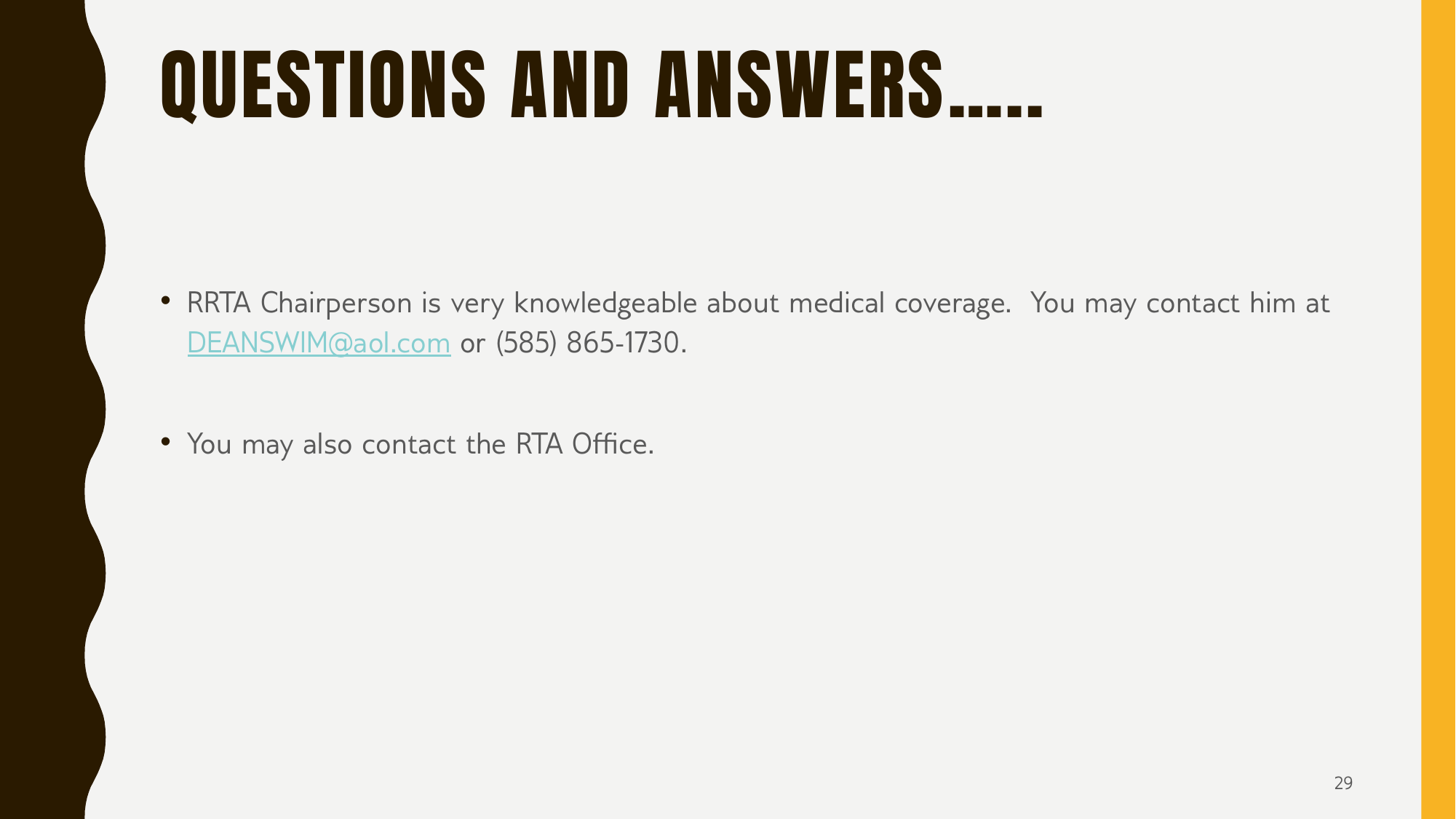

# Questions and Answers…..
RRTA Chairperson is very knowledgeable about medical coverage.  You may contact him at DEANSWIM@aol.com or (585) 865-1730.

You may also contact the RTA Office.
29